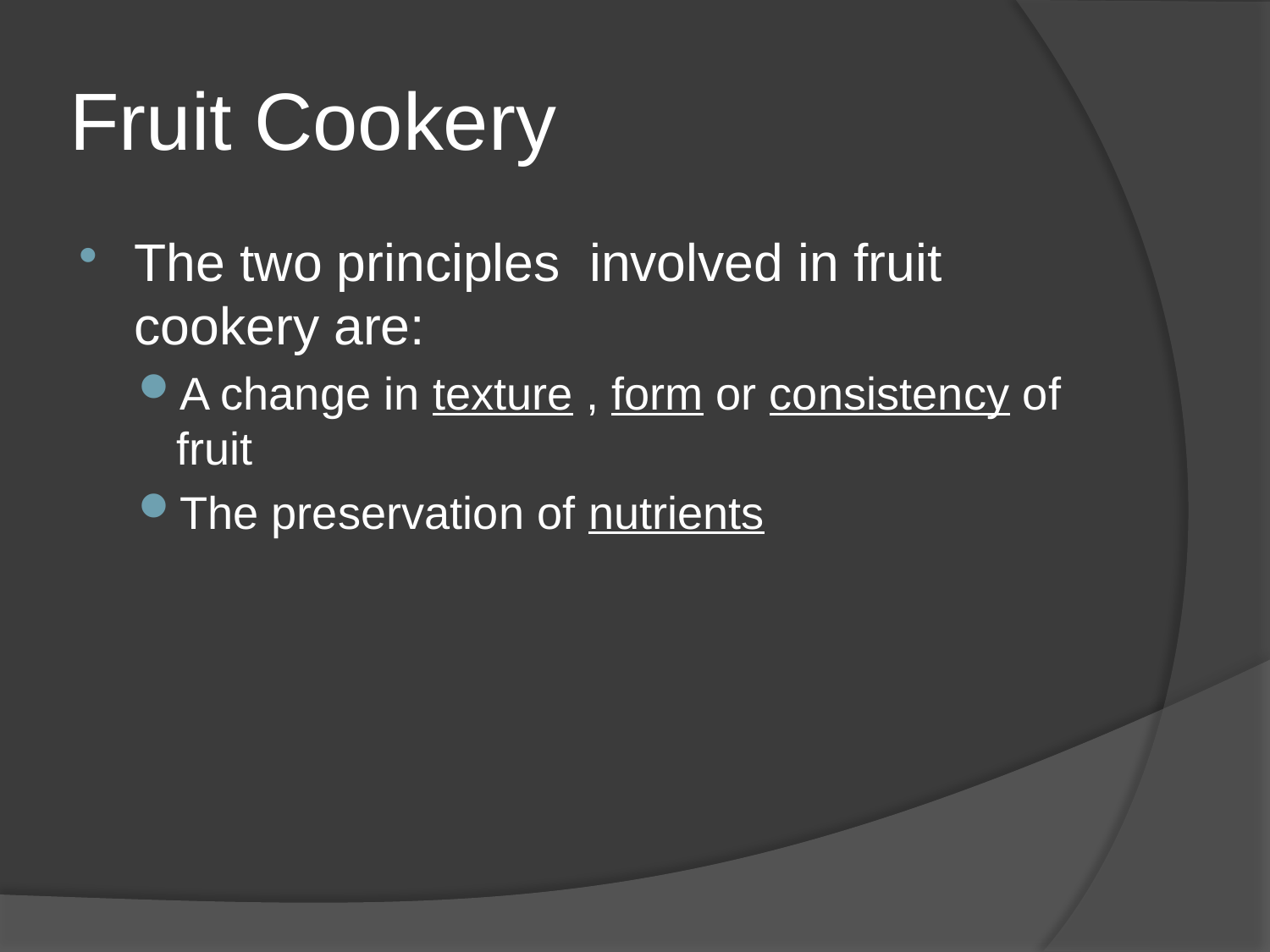

# Fruit Cookery
The two principles  involved in fruit cookery are:
A change in texture , form or consistency of fruit
The preservation of nutrients